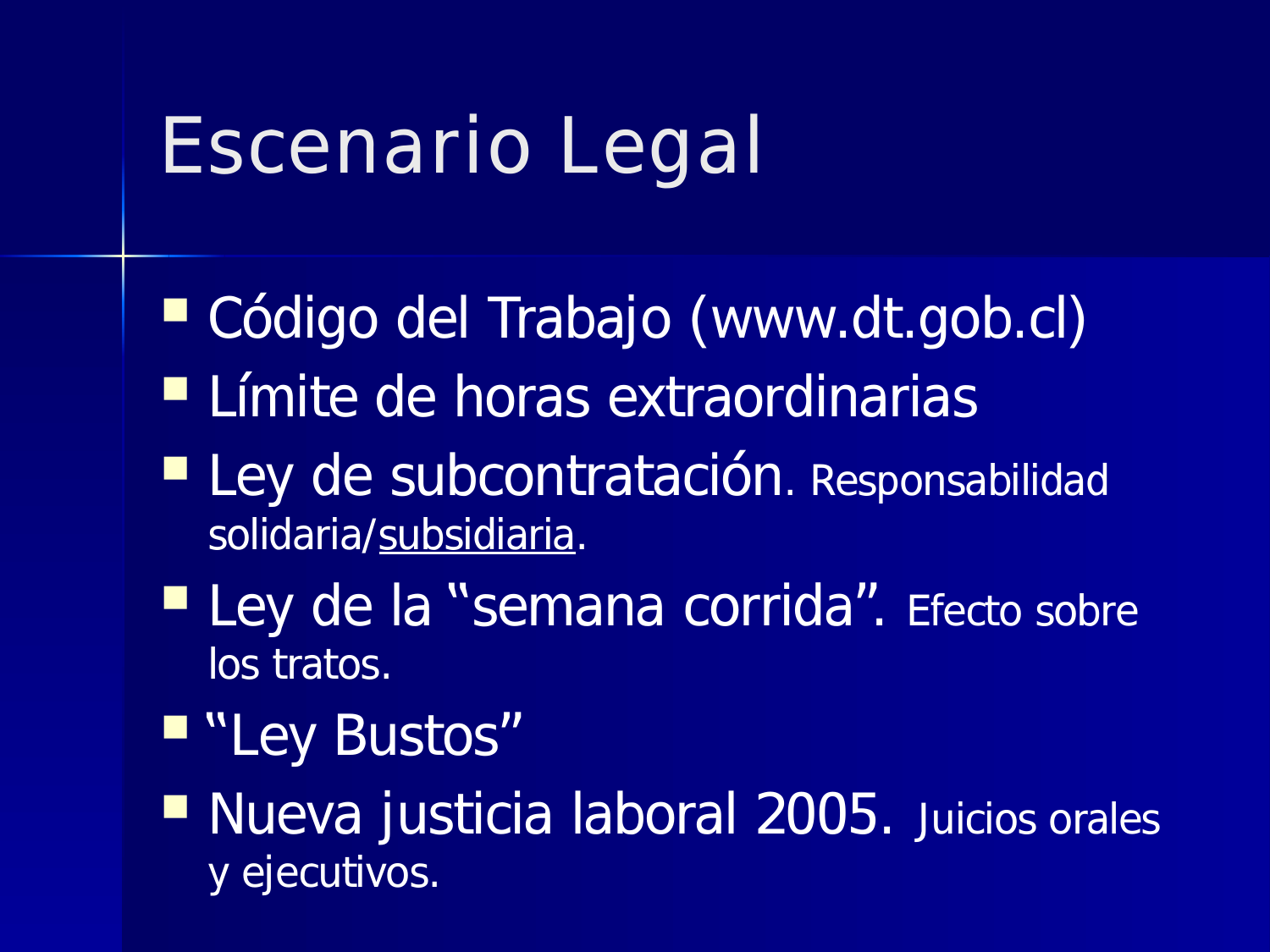

# Escenario Legal
Código del Trabajo (www.dt.gob.cl)
Límite de horas extraordinarias
Ley de subcontratación. Responsabilidad solidaria/subsidiaria.
Ley de la “semana corrida”. Efecto sobre los tratos.
“Ley Bustos”
Nueva justicia laboral 2005. Juicios orales y ejecutivos.